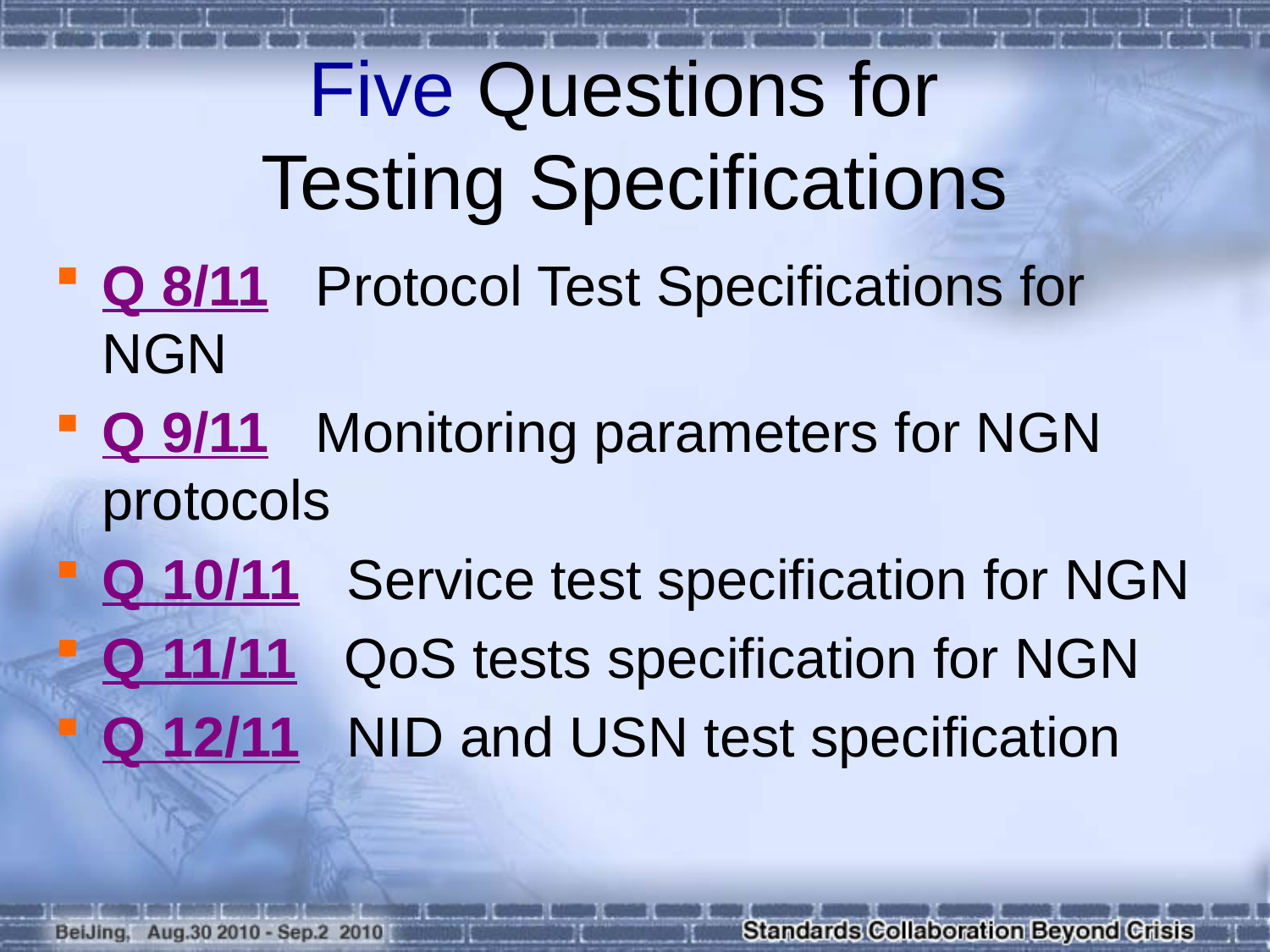

# Five Questions for Testing Specifications
Q 8/11   Protocol Test Specifications for NGN
Q 9/11   Monitoring parameters for NGN protocols
Q 10/11   Service test specification for NGN
Q 11/11   QoS tests specification for NGN
Q 12/11   NID and USN test specification